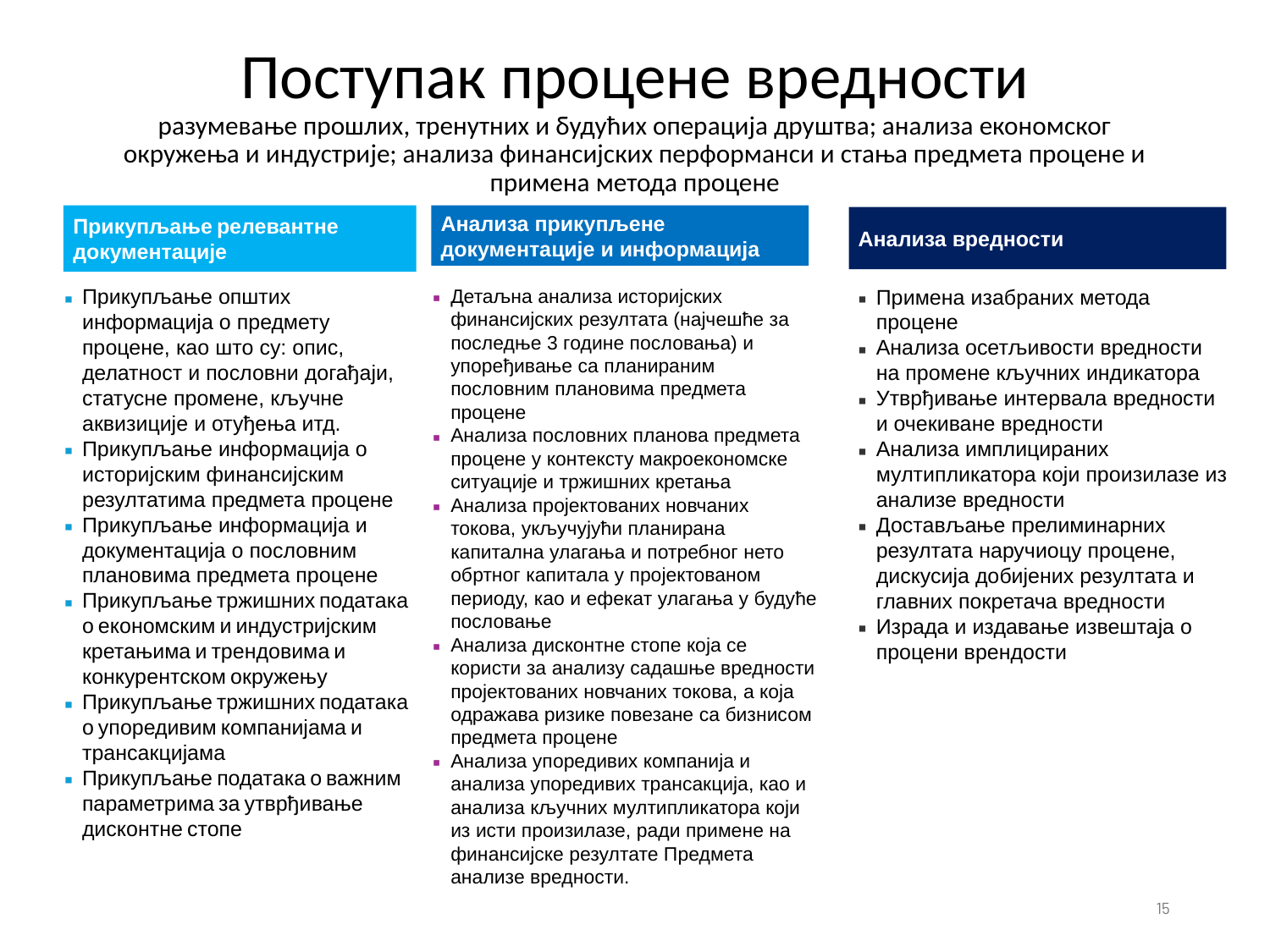

# Поступак процене вредности разумевање прошлих, тренутних и будућих операција друштва; анализа економског окружења и индустрије; анализа финансијских перформанси и стања предмета процене и примена метода процене
Прикупљање релевантне документације
Анализа прикупљене документације и информација
Анализа вредности
Прикупљање општих информација о предмету процене, као што су: опис, делатност и пословни догађаји, статусне промене, кључне аквизиције и отуђења итд.
Прикупљање информација о историјским финансијским резултатима предмета процене
Прикупљање информација и документација о пословним плановима предмета процене
Прикупљање тржишних података о економским и индустријским кретањима и трендовима и конкурентском окружењу
Прикупљање тржишних података о упоредивим компанијама и трансакцијама
Прикупљање података о важним параметрима за утврђивање дисконтне стопе
Примена изабраних метода процене
Анализа осетљивости вредности на промене кључних индикатора
Утврђивање интервала вредности и очекиване вредности
Анализа имплицираних мултипликатора који произилазе из анализе вредности
Достављање прелиминарних резултата наручиоцу процене, дискусија добијених резултата и главних покретача вредности
Израда и издавање извештаја о процени врендости
Детаљна анализа историјских финансијских резултата (најчешће за последње 3 године пословања) и упоређивање са планираним пословним плановима предмета процене
Анализа пословних планова предмета процене у контексту макроекономске ситуације и тржишних кретања
Анализа пројектованих новчаних токова, укључујући планирана капитална улагања и потребног нето обртног капитала у пројектованом периоду, као и ефекат улагања у будуће пословање
Анализа дисконтне стопе која се користи за анализу садашње вредности пројектованих новчаних токова, а која одражава ризике повезане са бизнисом предмета процене
Анализа упоредивих компанија и анализа упоредивих трансакција, као и анализа кључних мултипликатора који из исти произилазе, ради примене на финансијске резултате Предмета анализе вредности.
15